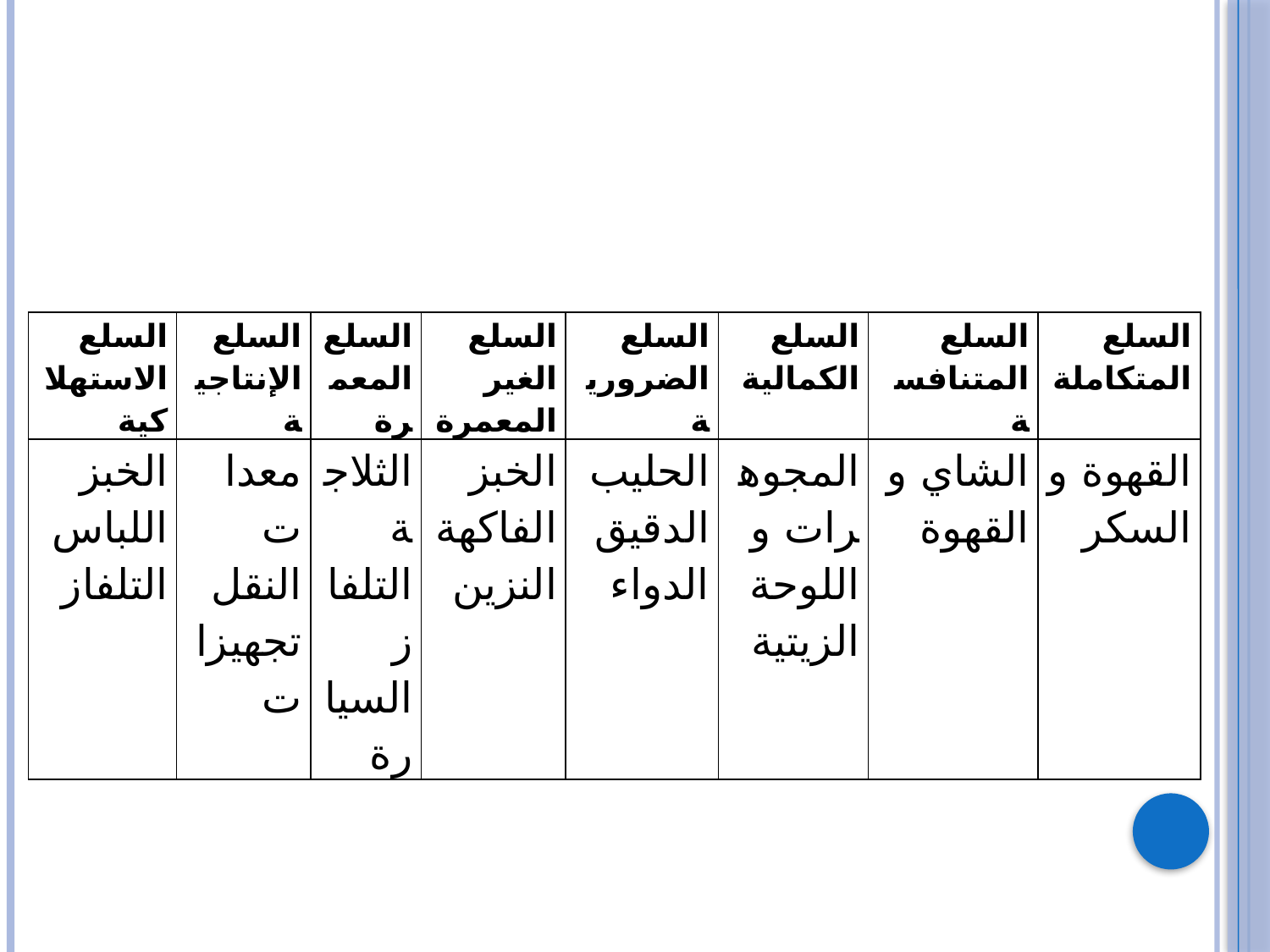

| السلع الاستهلاكية | السلع الإنتاجية | السلع المعمرة | السلع الغير المعمرة | السلع الضرورية | السلع الكمالية | السلع المتنافسة | السلع المتكاملة |
| --- | --- | --- | --- | --- | --- | --- | --- |
| الخبز اللباس التلفاز | معدات النقل تجهيزات | الثلاجة التلفاز السيارة | الخبز الفاكهة النزين | الحليب الدقيق الدواء | المجوهرات و اللوحة الزيتية | الشاي و القهوة | القهوة و السكر |